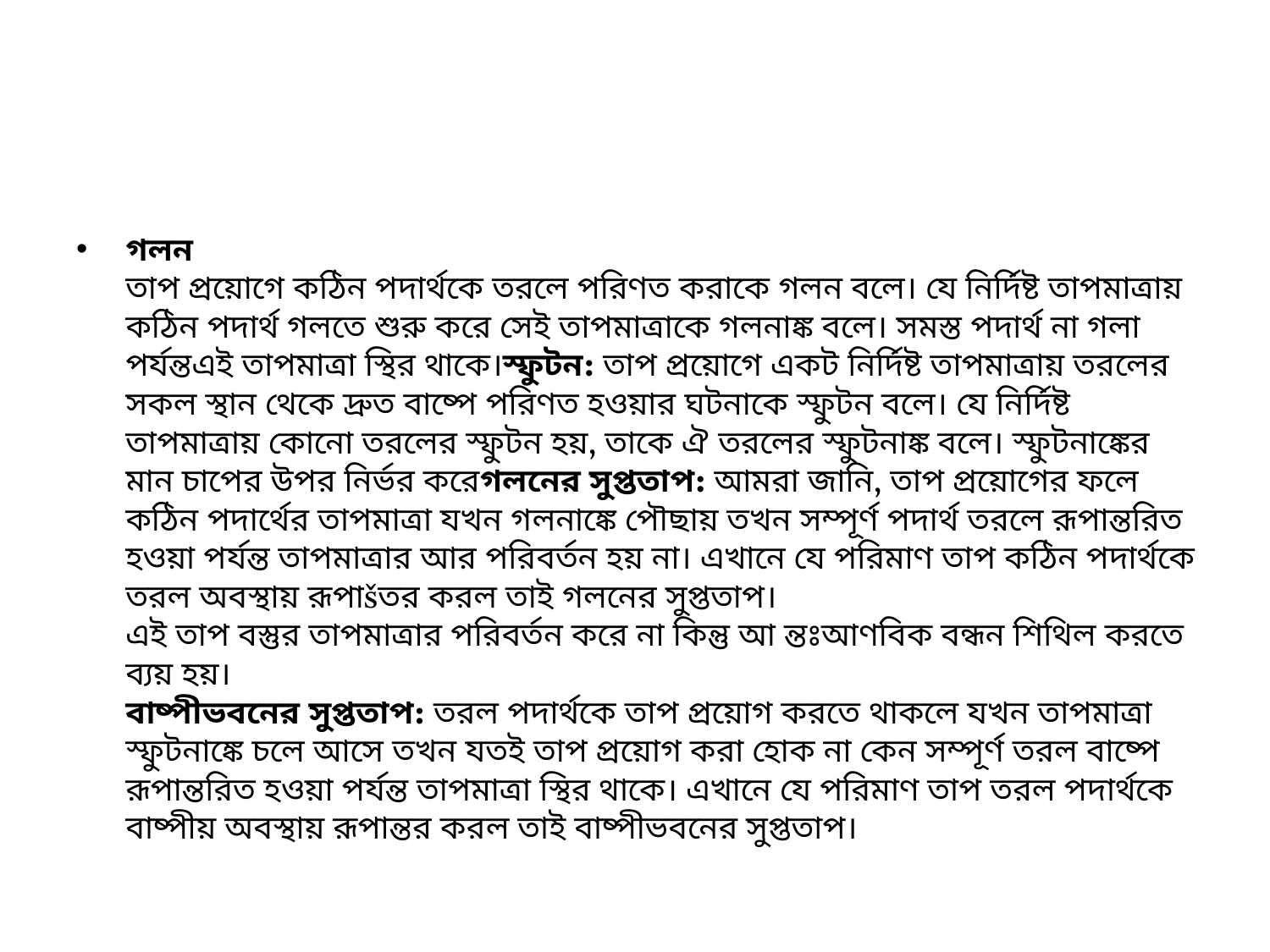

#
গলন
তাপ প্রয়োগে কঠিন পদার্থকে তরলে পরিণত করাকে গলন বলে। যে নির্দিষ্ট তাপমাত্রায় কঠিন পদার্থ গলতে শুরু করে সেই তাপমাত্রাকে গলনাঙ্ক বলে। সমস্ত পদার্থ না গলা পর্যন্তএই তাপমাত্রা স্থির থাকে।স্ফুটন: তাপ প্রয়োগে একট নির্দিষ্ট তাপমাত্রায় তরলের সকল স্থান থেকে দ্রুত বাষ্পে পরিণত হওয়ার ঘটনাকে স্ফুটন বলে। যে নির্দিষ্ট তাপমাত্রায় কোনো তরলের স্ফুটন হয়, তাকে ঐ তরলের স্ফুটনাঙ্ক বলে। স্ফুটনাঙ্কের মান চাপের উপর নির্ভর করেগলনের সুপ্ততাপ: আমরা জানি, তাপ প্রয়োগের ফলে কঠিন পদার্থের তাপমাত্রা যখন গলনাঙ্কে পৌছায় তখন সম্পূর্ণ পদার্থ তরলে রূপান্তরিত হওয়া পর্যন্ত তাপমাত্রার আর পরিবর্তন হয় না। এখানে যে পরিমাণ তাপ কঠিন পদার্থকে তরল অবস্থায় রূপাšতর করল তাই গলনের সুপ্ততাপ।
এই তাপ বস্তুর তাপমাত্রার পরিবর্তন করে না কিন্তু আ ন্তঃআণবিক বন্ধন শিথিল করতে ব্যয় হয়।
বাষ্পীভবনের সুপ্ততাপ: তরল পদার্থকে তাপ প্রয়োগ করতে থাকলে যখন তাপমাত্রা স্ফুটনাঙ্কে চলে আসে তখন যতই তাপ প্রয়োগ করা হোক না কেন সম্পূর্ণ তরল বাষ্পে রূপান্তরিত হওয়া পর্যন্ত তাপমাত্রা স্থির থাকে। এখানে যে পরিমাণ তাপ তরল পদার্থকে বাষ্পীয় অবস্থায় রূপান্তর করল তাই বাষ্পীভবনের সুপ্ততাপ।